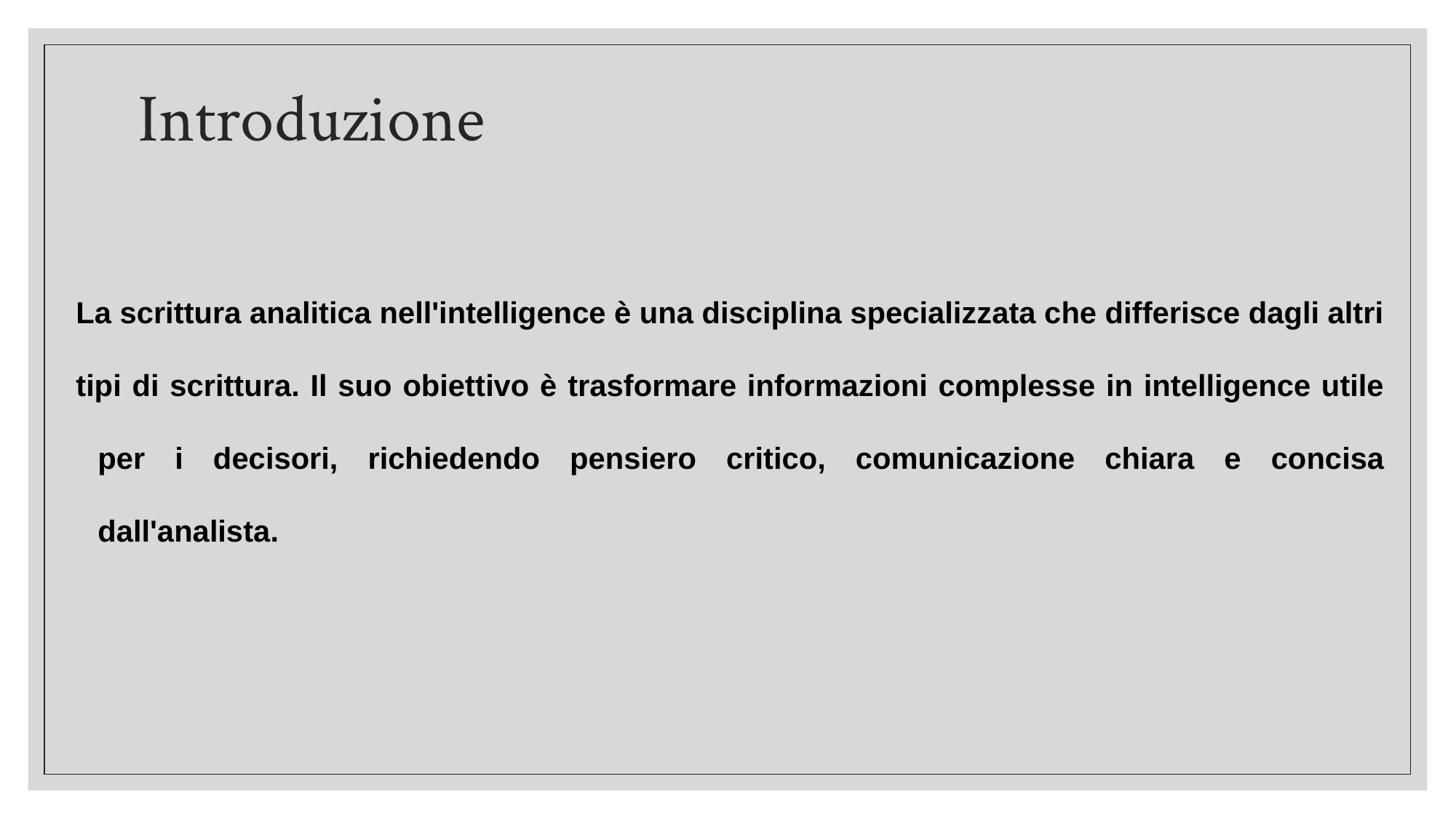

# Introduzione
La scrittura analitica nell'intelligence è una disciplina specializzata che differisce dagli altri
tipi di scrittura. Il suo obiettivo è trasformare informazioni complesse in intelligence utile per i decisori, richiedendo pensiero critico, comunicazione chiara e concisa dall'analista.